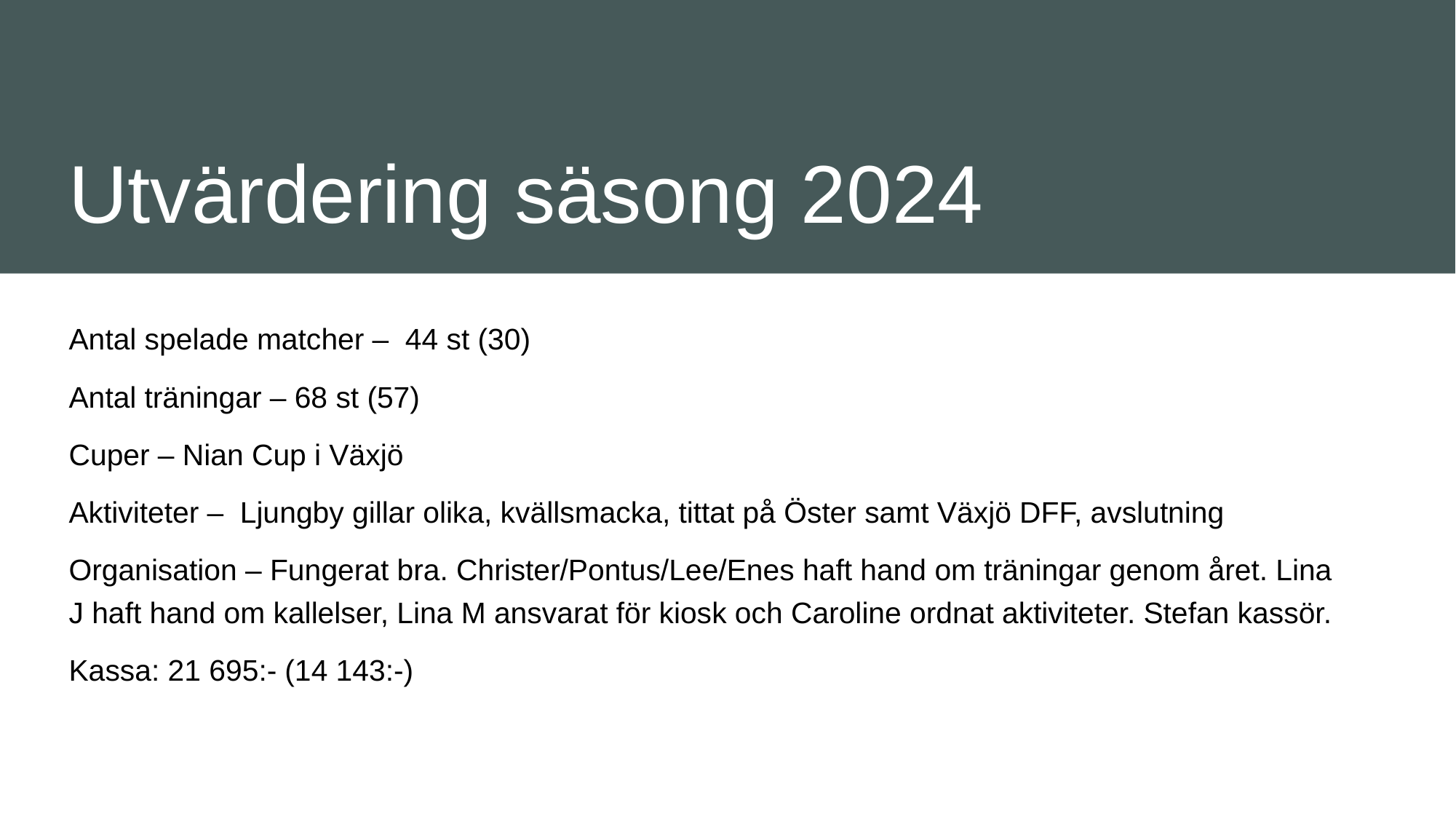

# Utvärdering säsong 2024
Antal spelade matcher –  44 st (30)
Antal träningar – 68 st (57)
Cuper – Nian Cup i Växjö
Aktiviteter –  Ljungby gillar olika, kvällsmacka, tittat på Öster samt Växjö DFF, avslutning
Organisation – Fungerat bra. Christer/Pontus/Lee/Enes haft hand om träningar genom året. Lina J haft hand om kallelser, Lina M ansvarat för kiosk och Caroline ordnat aktiviteter. Stefan kassör.
Kassa: 21 695:- (14 143:-)